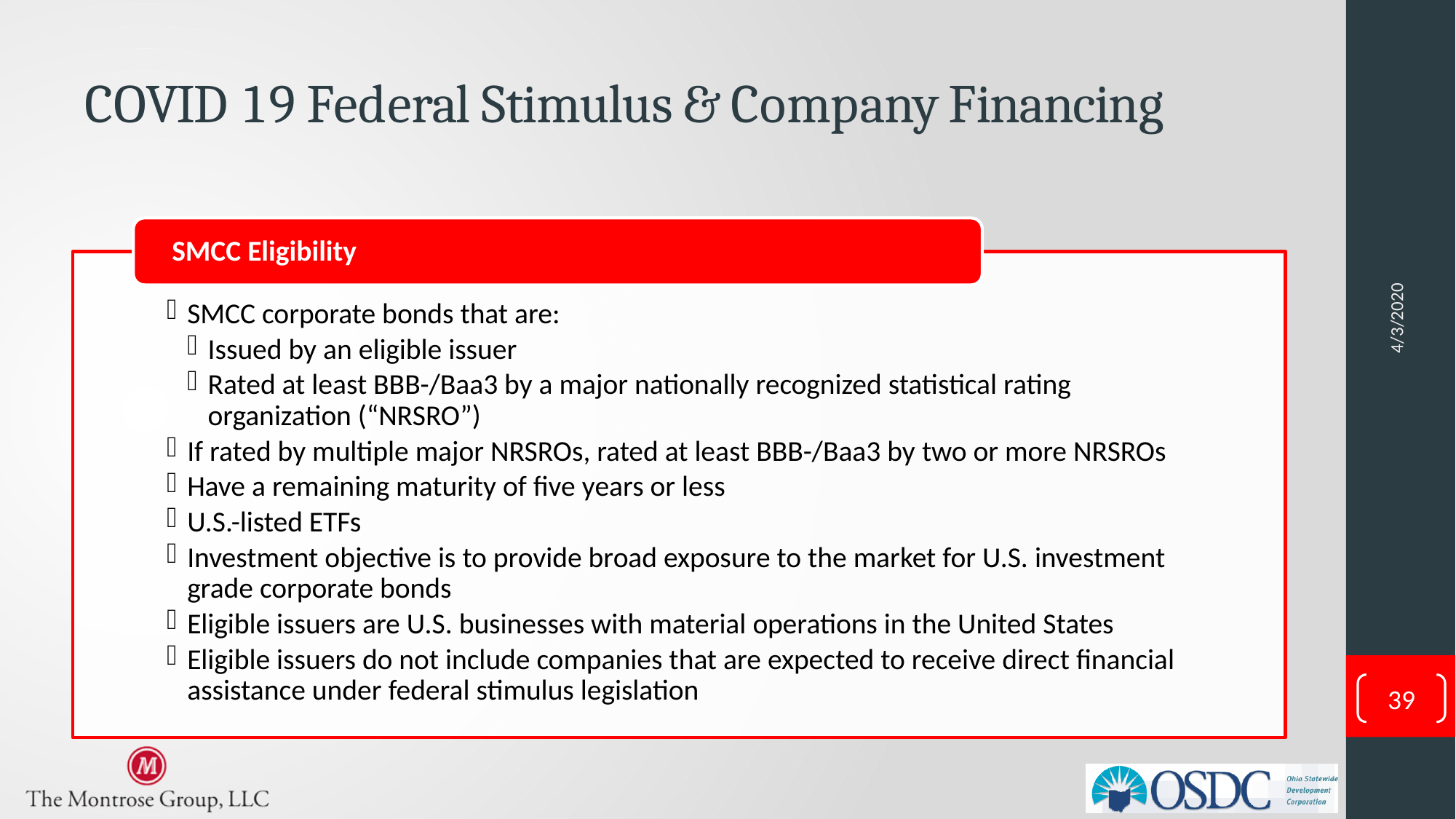

# COVID 19 Federal Stimulus & Company Financing
4/3/2020
SMCC corporate bonds that are:
Issued by an eligible issuer
Rated at least BBB-/Baa3 by a major nationally recognized statistical rating organization (“NRSRO”)
If rated by multiple major NRSROs, rated at least BBB-/Baa3 by two or more NRSROs
Have a remaining maturity of five years or less
U.S.-listed ETFs
Investment objective is to provide broad exposure to the market for U.S. investment grade corporate bonds
Eligible issuers are U.S. businesses with material operations in the United States
Eligible issuers do not include companies that are expected to receive direct financial assistance under federal stimulus legislation
SMCC Eligibility
39